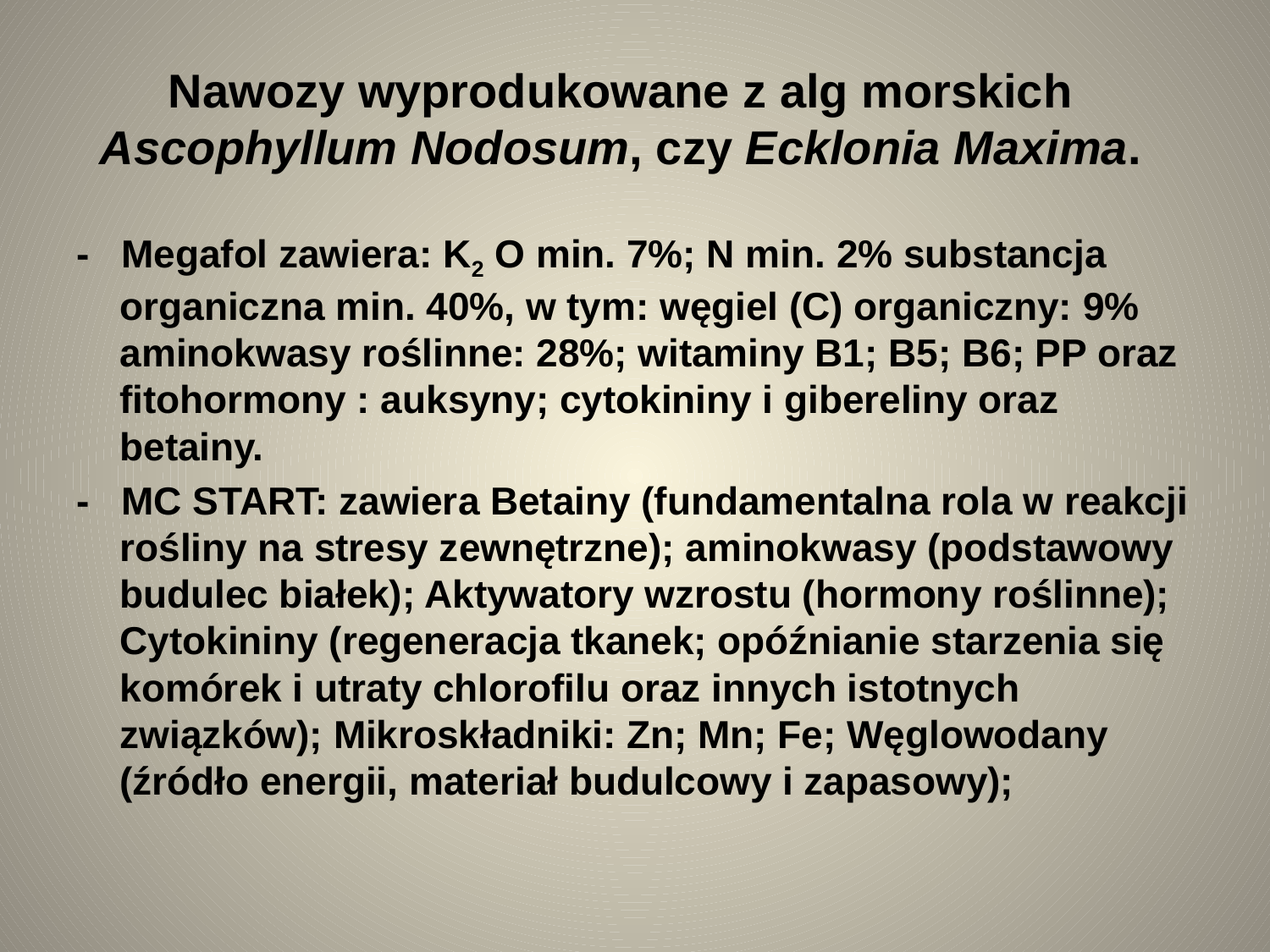

# Nawozy wyprodukowane z alg morskich Ascophyllum Nodosum, czy Ecklonia Maxima.
-   Megafol zawiera: K2 O min. 7%; N min. 2% substancja organiczna min. 40%, w tym: węgiel (C) organiczny: 9% aminokwasy roślinne: 28%; witaminy B1; B5; B6; PP oraz fitohormony : auksyny; cytokininy i gibereliny oraz betainy.
-   MC START: zawiera Betainy (fundamentalna rola w reakcji rośliny na stresy zewnętrzne); aminokwasy (podstawowy budulec białek); Aktywatory wzrostu (hormony roślinne); Cytokininy (regeneracja tkanek; opóźnianie starzenia się komórek i utraty chlorofilu oraz innych istotnych związków); Mikroskładniki: Zn; Mn; Fe; Węglowodany (źródło energii, materiał budulcowy i zapasowy);